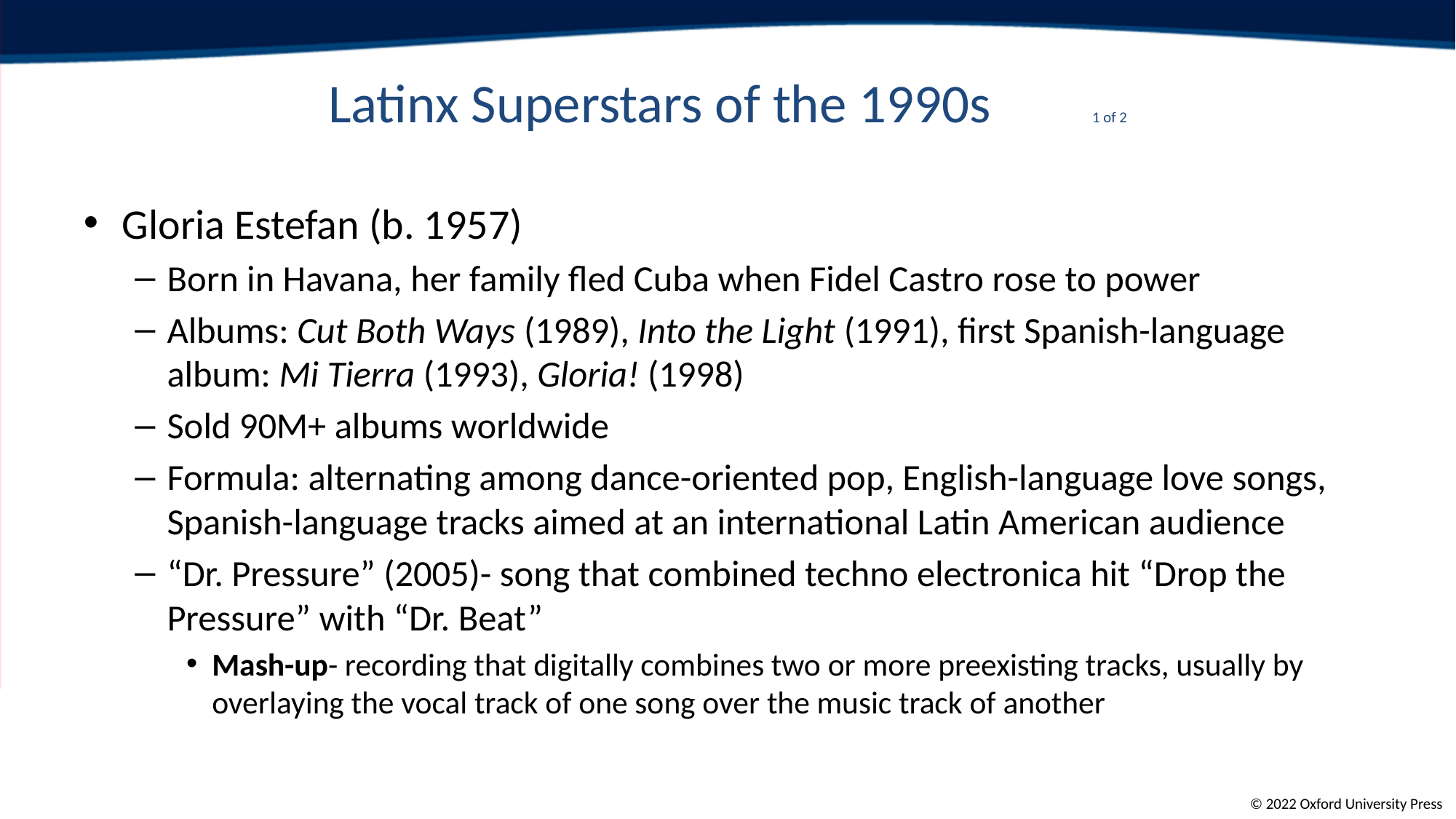

# Latinx Superstars of the 1990s	1 of 2
Gloria Estefan (b. 1957)
Born in Havana, her family fled Cuba when Fidel Castro rose to power
Albums: Cut Both Ways (1989), Into the Light (1991), first Spanish-language album: Mi Tierra (1993), Gloria! (1998)
Sold 90M+ albums worldwide
Formula: alternating among dance-oriented pop, English-language love songs, Spanish-language tracks aimed at an international Latin American audience
“Dr. Pressure” (2005)- song that combined techno electronica hit “Drop the Pressure” with “Dr. Beat”
Mash-up- recording that digitally combines two or more preexisting tracks, usually by overlaying the vocal track of one song over the music track of another